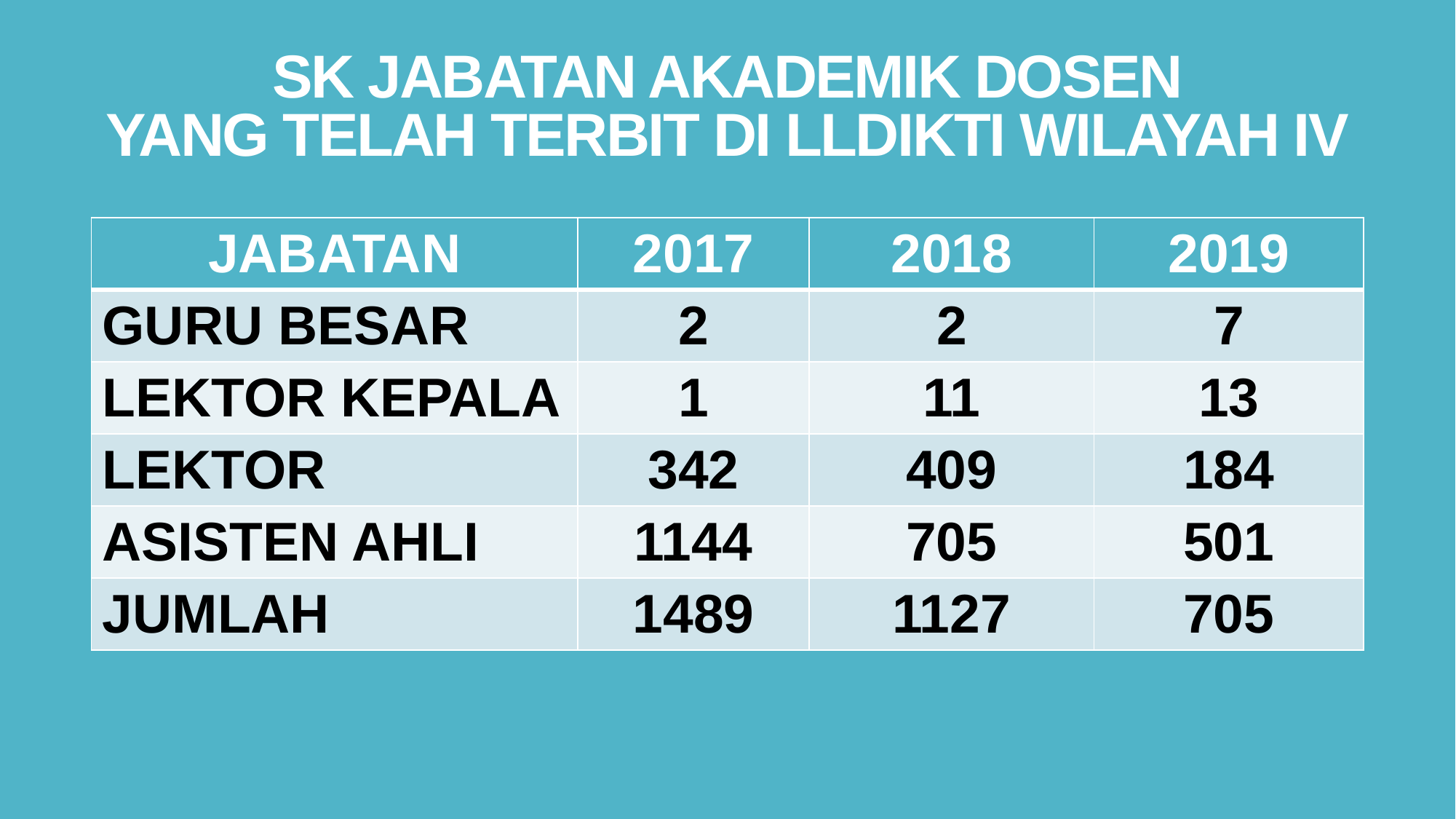

# SK JABATAN AKADEMIK DOSEN YANG TELAH TERBIT DI LLDIKTI WILAYAH IV
| JABATAN | 2017 | 2018 | 2019 |
| --- | --- | --- | --- |
| GURU BESAR | 2 | 2 | 7 |
| LEKTOR KEPALA | 1 | 11 | 13 |
| LEKTOR | 342 | 409 | 184 |
| ASISTEN AHLI | 1144 | 705 | 501 |
| JUMLAH | 1489 | 1127 | 705 |